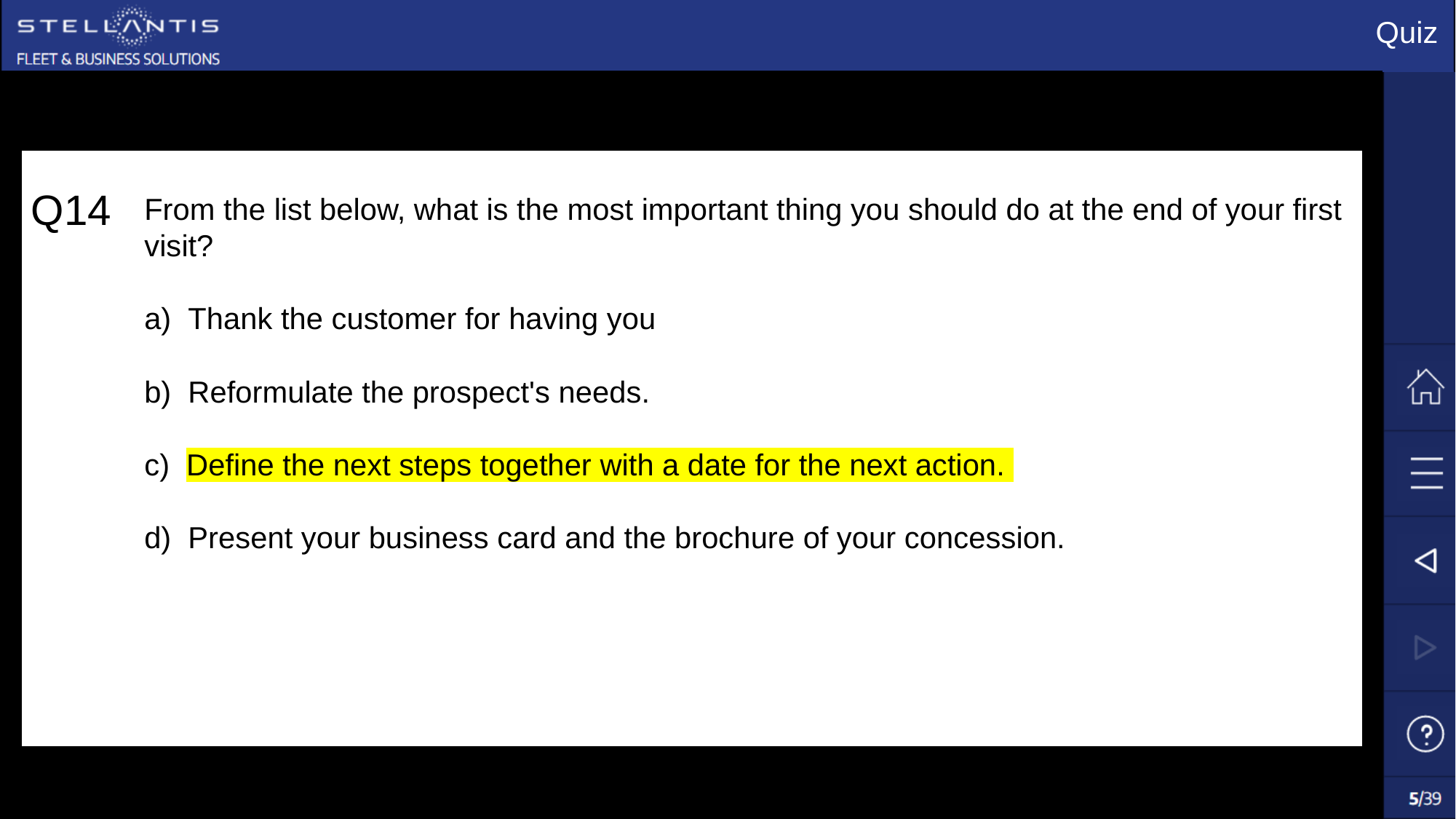

# Quiz
Q14

From the list below, what is the most important thing you should do at the end of your first visit?

a)  Thank the customer for having you

b)  Reformulate the prospect's needs.

c)  Define the next steps together with a date for the next action.

d)  Present your business card and the brochure of your concession.